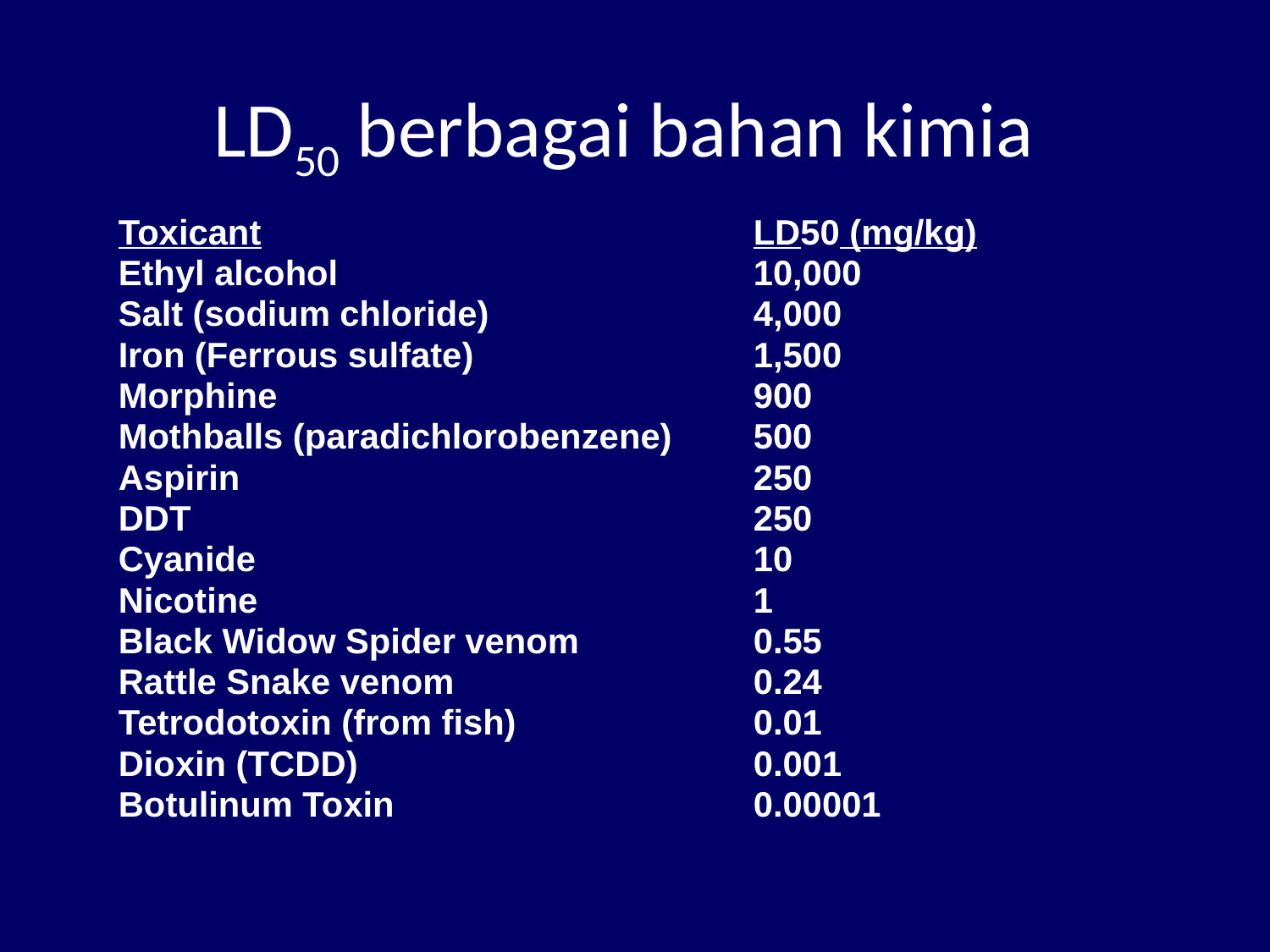

LD50 berbagai bahan kimia
Toxicant				LD50 (mg/kg)
Ethyl alcohol				10,000
Salt (sodium chloride)			4,000
Iron (Ferrous sulfate)			1,500
Morphine 				900
Mothballs (paradichlorobenzene) 	500
Aspirin					250
DDT					250
Cyanide				10
Nicotine				1
Black Widow Spider venom		0.55
Rattle Snake venom			0.24
Tetrodotoxin (from fish)		0.01
Dioxin (TCDD)				0.001
Botulinum Toxin			0.00001